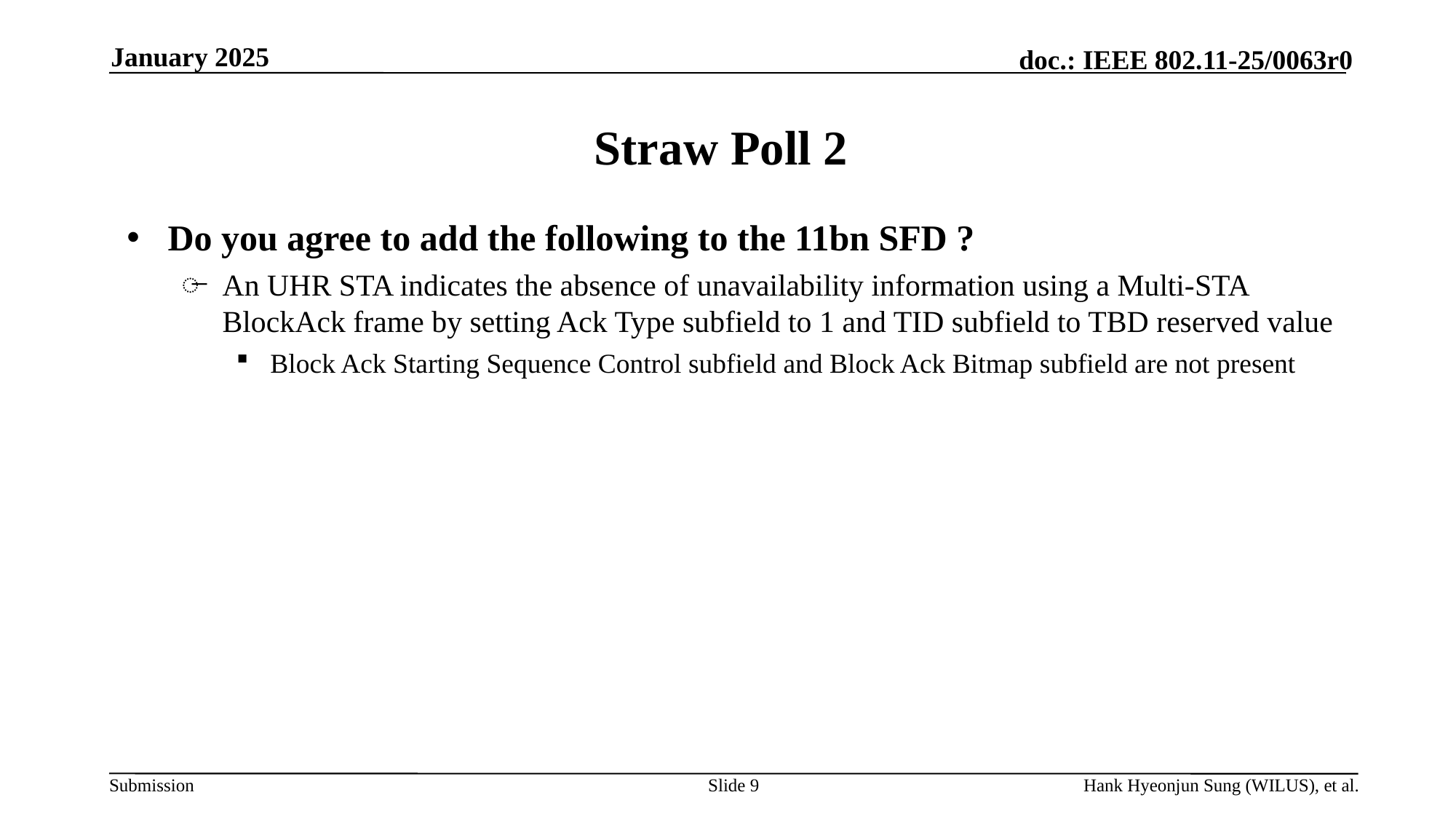

January 2025
# Straw Poll 2
Do you agree to add the following to the 11bn SFD ?
An UHR STA indicates the absence of unavailability information using a Multi-STA BlockAck frame by setting Ack Type subfield to 1 and TID subfield to TBD reserved value
Block Ack Starting Sequence Control subfield and Block Ack Bitmap subfield are not present
Slide 9
Hank Hyeonjun Sung (WILUS), et al.